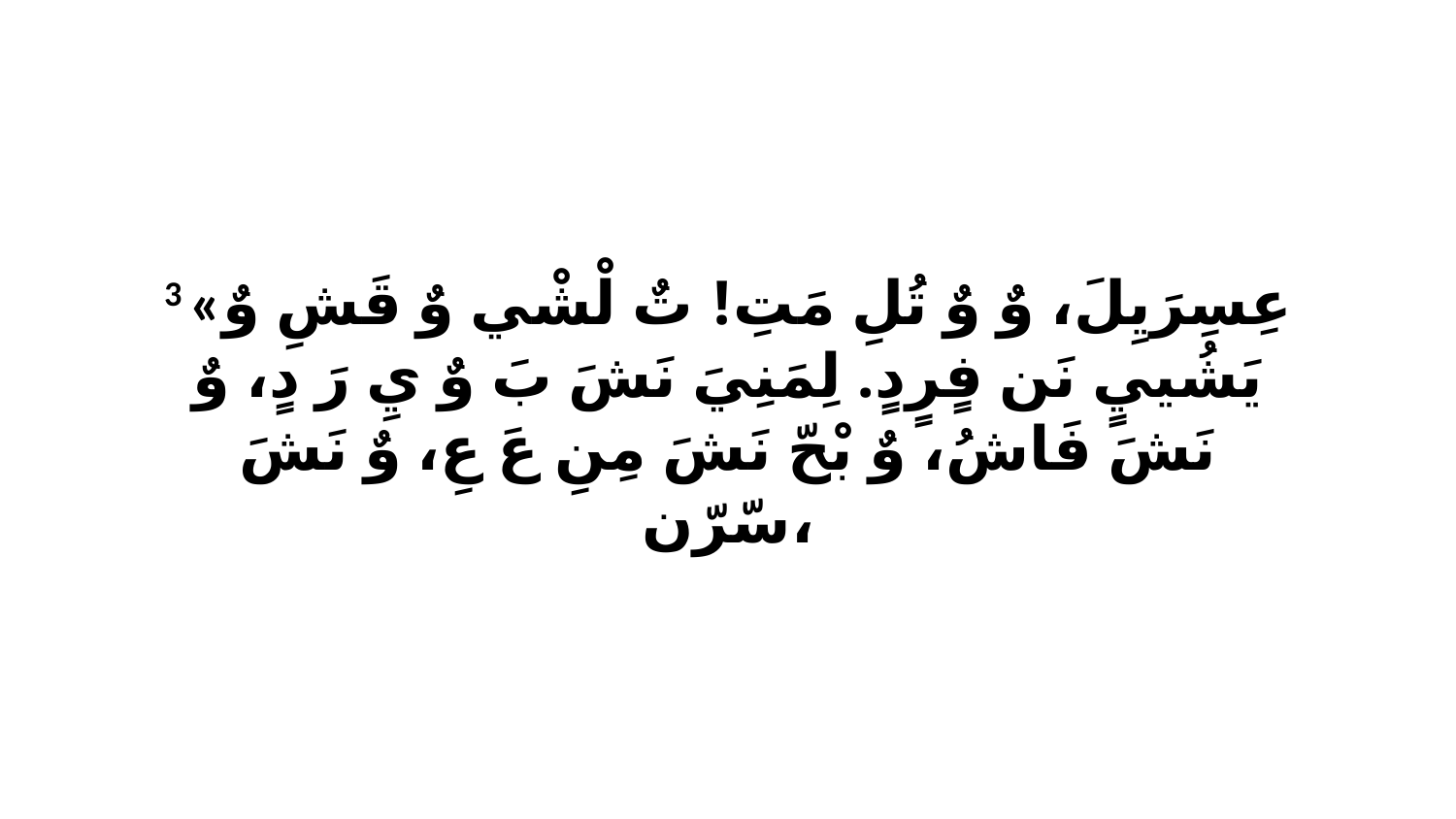

3 «عِسِرَيِلَ، وٌ وٌ تُلِ مَتِ! تٌ لْشْي وٌ قَشِ وٌ يَشُييٍ نَن فٍرٍدٍ. لِمَنِيَ نَشَ بَ وٌ يِ رَ دٍ، وٌ نَشَ فَاشُ، وٌ بْحّ نَشَ مِنِ عَ عِ، وٌ نَشَ سّرّن،